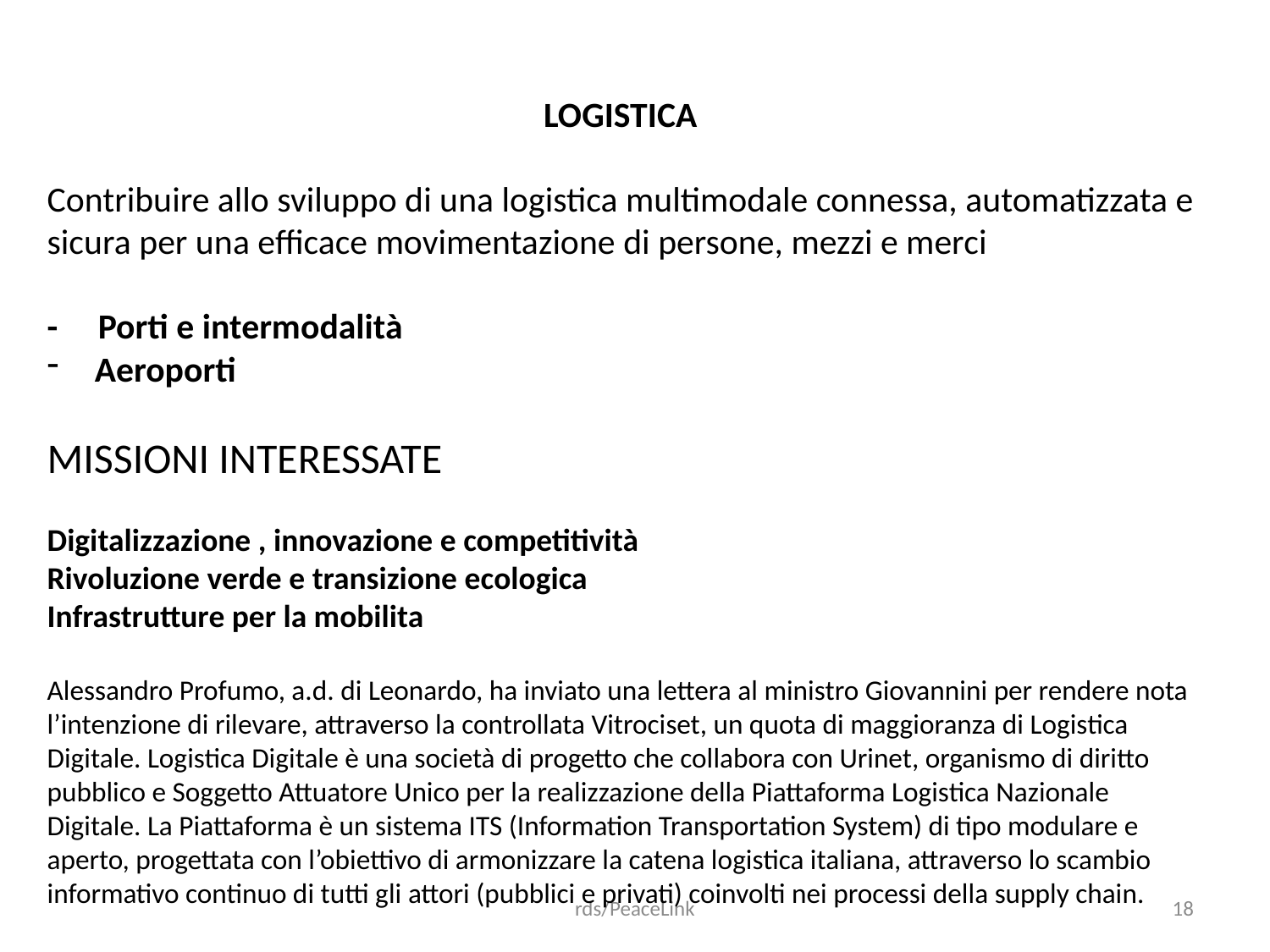

LOGISTICA

Contribuire allo sviluppo di una logistica multimodale connessa, automatizzata e sicura per una efficace movimentazione di persone, mezzi e merci

-     Porti e intermodalità
Aeroporti

MISSIONI INTERESSATE

Digitalizzazione , innovazione e competitività
Rivoluzione verde e transizione ecologica
Infrastrutture per la mobilita

Alessandro Profumo, a.d. di Leonardo, ha inviato una lettera al ministro Giovannini per rendere nota l’intenzione di rilevare, attraverso la controllata Vitrociset, un quota di maggioranza di Logistica Digitale. Logistica Digitale è una società di progetto che collabora con Urinet, organismo di diritto pubblico e Soggetto Attuatore Unico per la realizzazione della Piattaforma Logistica Nazionale Digitale. La Piattaforma è un sistema ITS (Information Transportation System) di tipo modulare e aperto, progettata con l’obiettivo di armonizzare la catena logistica italiana, attraverso lo scambio informativo continuo di tutti gli attori (pubblici e privati) coinvolti nei processi della supply chain.

rds/PeaceLink
18